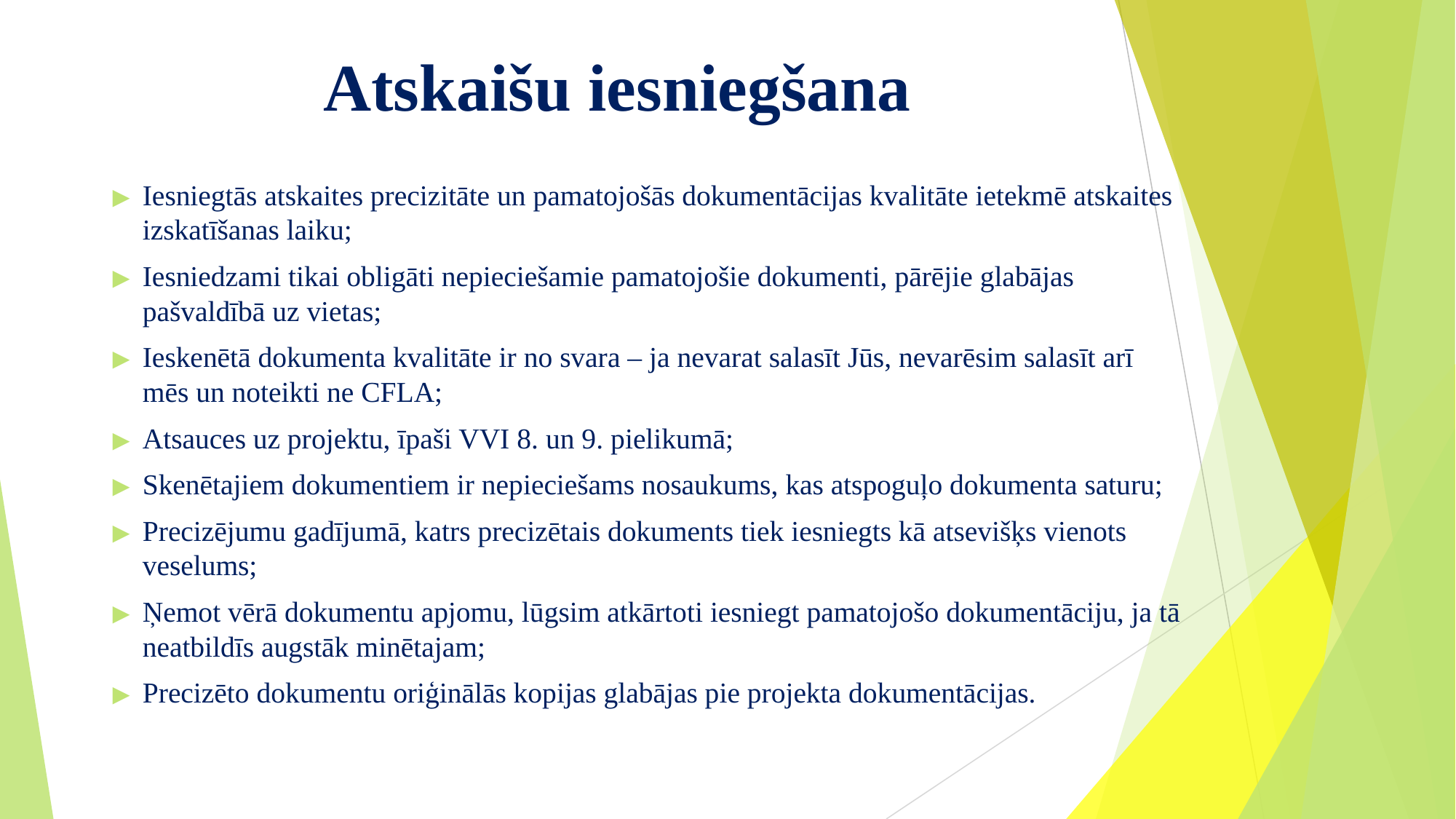

# Atskaišu iesniegšana
Iesniegtās atskaites precizitāte un pamatojošās dokumentācijas kvalitāte ietekmē atskaites izskatīšanas laiku;
Iesniedzami tikai obligāti nepieciešamie pamatojošie dokumenti, pārējie glabājas pašvaldībā uz vietas;
Ieskenētā dokumenta kvalitāte ir no svara – ja nevarat salasīt Jūs, nevarēsim salasīt arī mēs un noteikti ne CFLA;
Atsauces uz projektu, īpaši VVI 8. un 9. pielikumā;
Skenētajiem dokumentiem ir nepieciešams nosaukums, kas atspoguļo dokumenta saturu;
Precizējumu gadījumā, katrs precizētais dokuments tiek iesniegts kā atsevišķs vienots veselums;
Ņemot vērā dokumentu apjomu, lūgsim atkārtoti iesniegt pamatojošo dokumentāciju, ja tā neatbildīs augstāk minētajam;
Precizēto dokumentu oriģinālās kopijas glabājas pie projekta dokumentācijas.